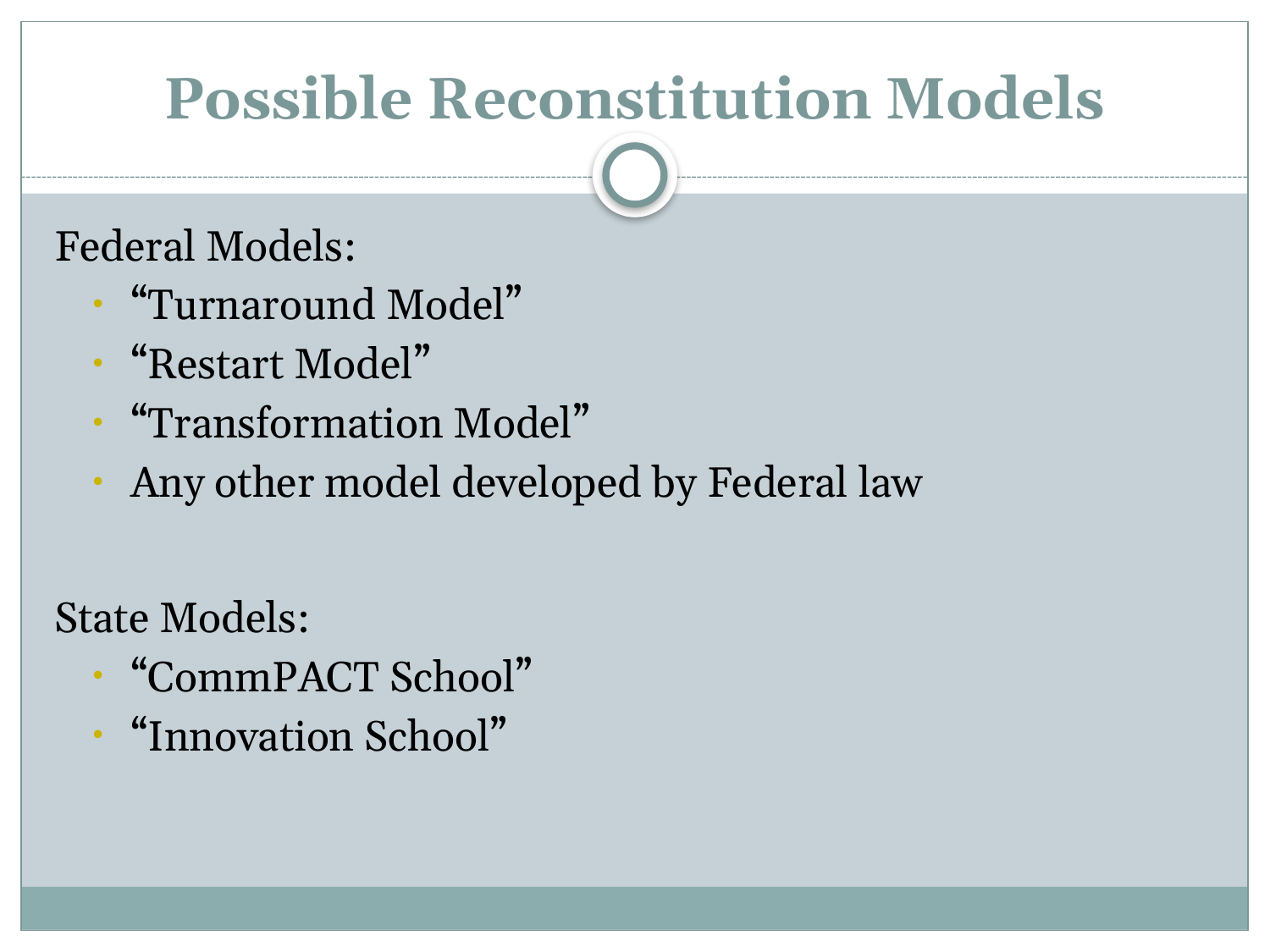

# Possible Reconstitution Models
Federal Models:
“Turnaround Model”
“Restart Model”
“Transformation Model”
Any other model developed by Federal law

State Models:
“CommPACT School”
“Innovation School”